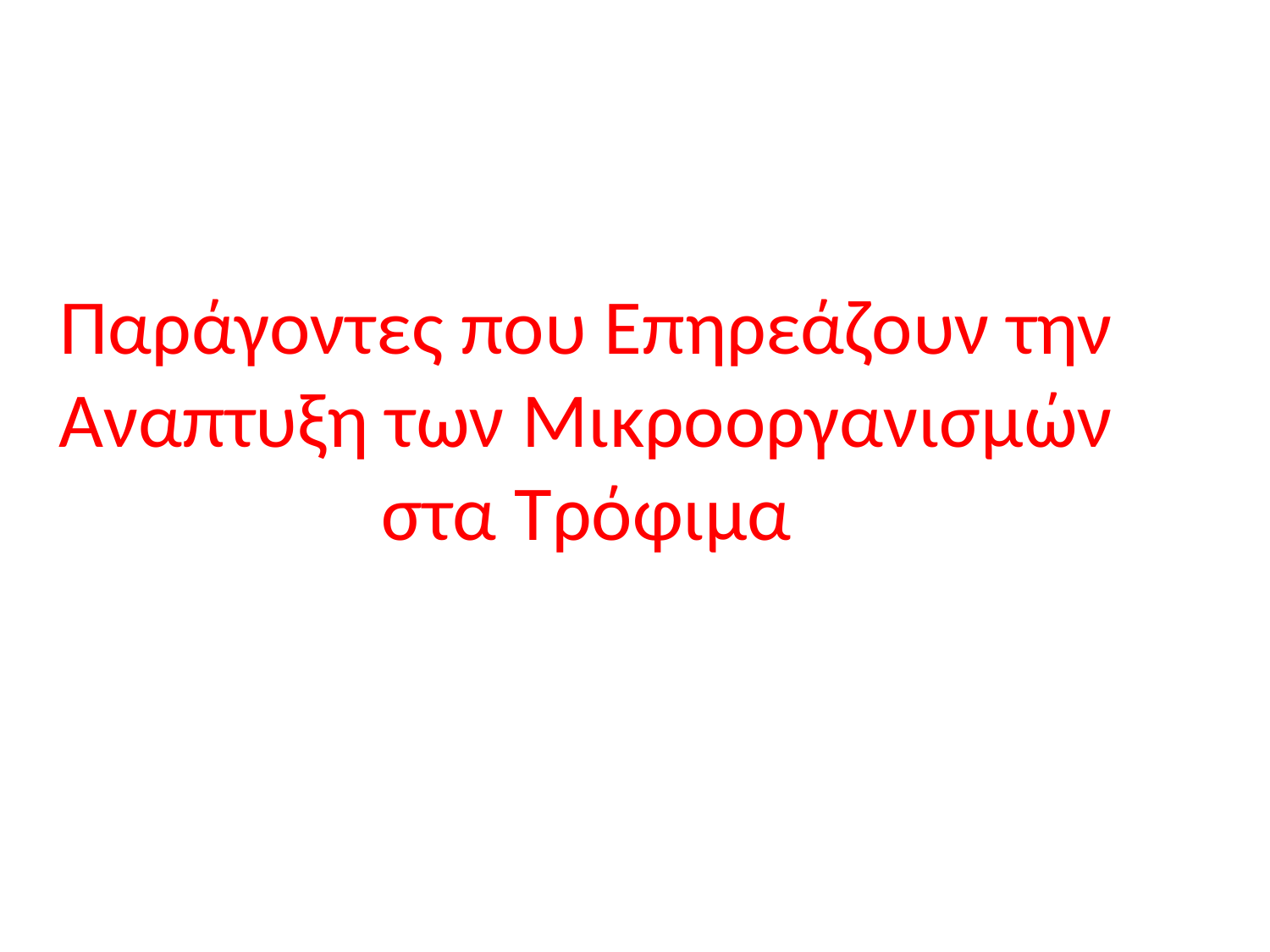

# Παράγοντες που Επηρεάζουν την Αναπτυξη των Μικροοργανισμών στα Τρόφιμα